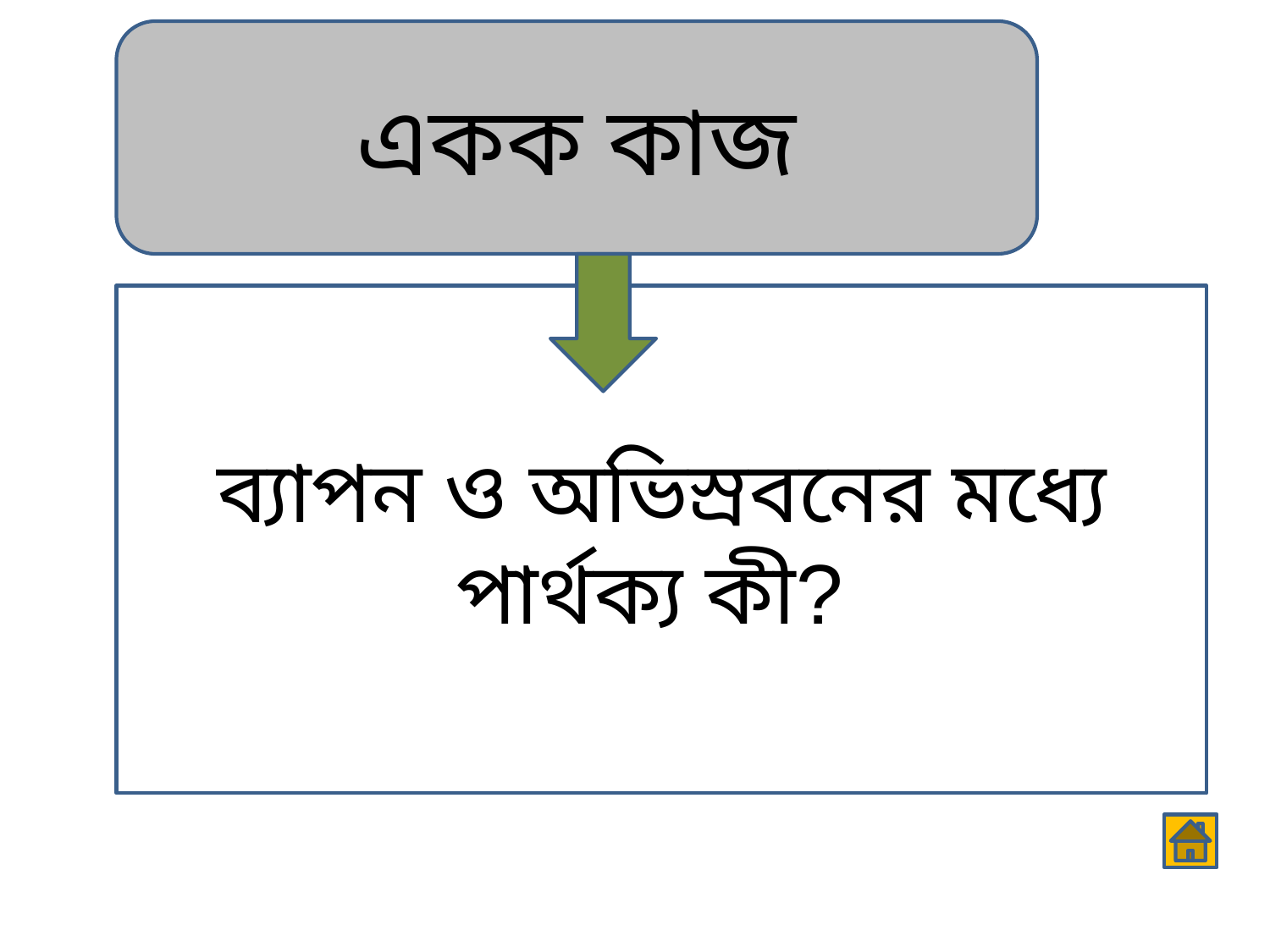

একক কাজ

ব্যাপন ও অভিস্রবনের মধ্যে পার্থক্য কী?